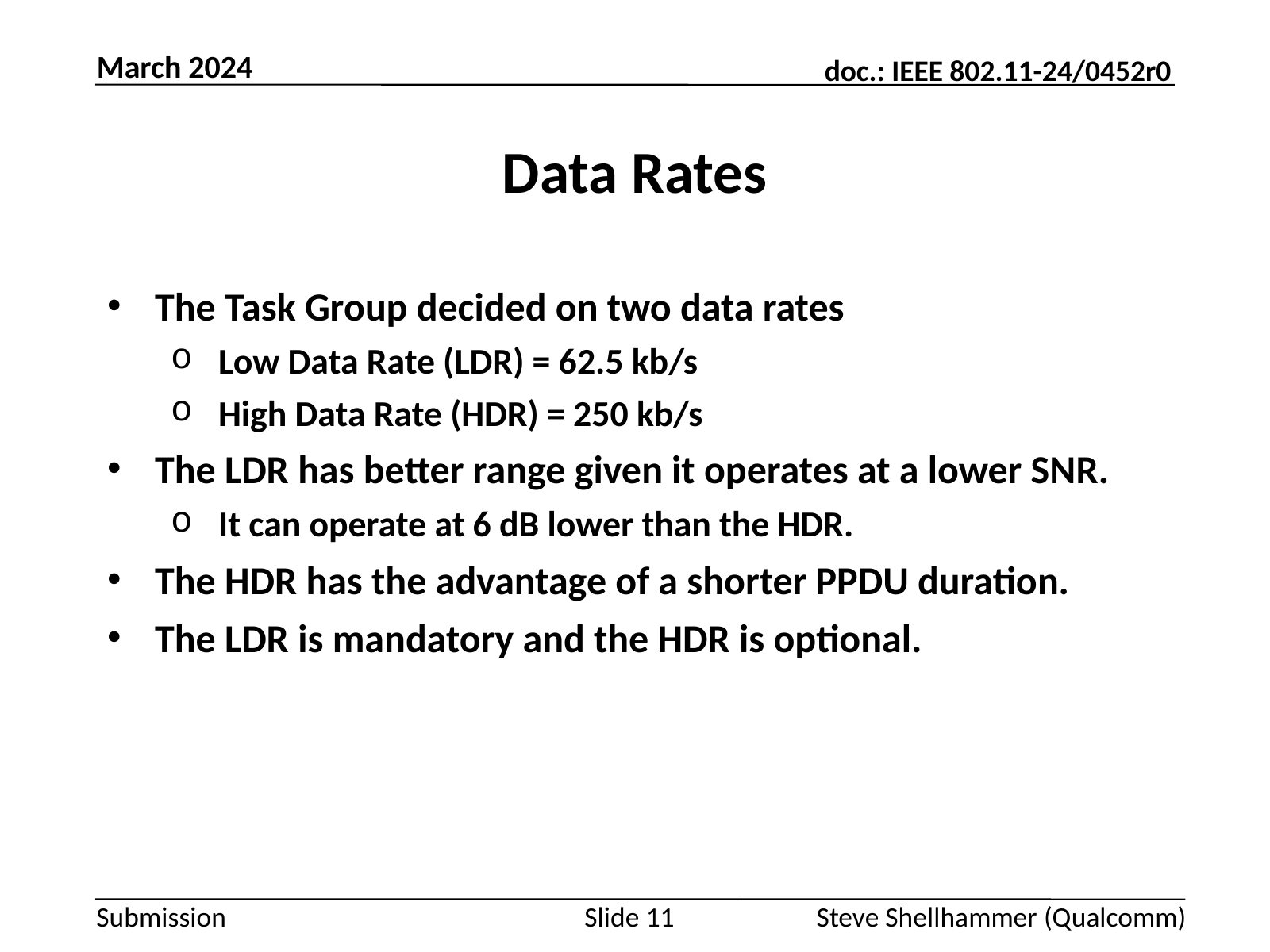

March 2024
# Data Rates
The Task Group decided on two data rates
Low Data Rate (LDR) = 62.5 kb/s
High Data Rate (HDR) = 250 kb/s
The LDR has better range given it operates at a lower SNR.
It can operate at 6 dB lower than the HDR.
The HDR has the advantage of a shorter PPDU duration.
The LDR is mandatory and the HDR is optional.

Slide 11
Steve Shellhammer (Qualcomm)